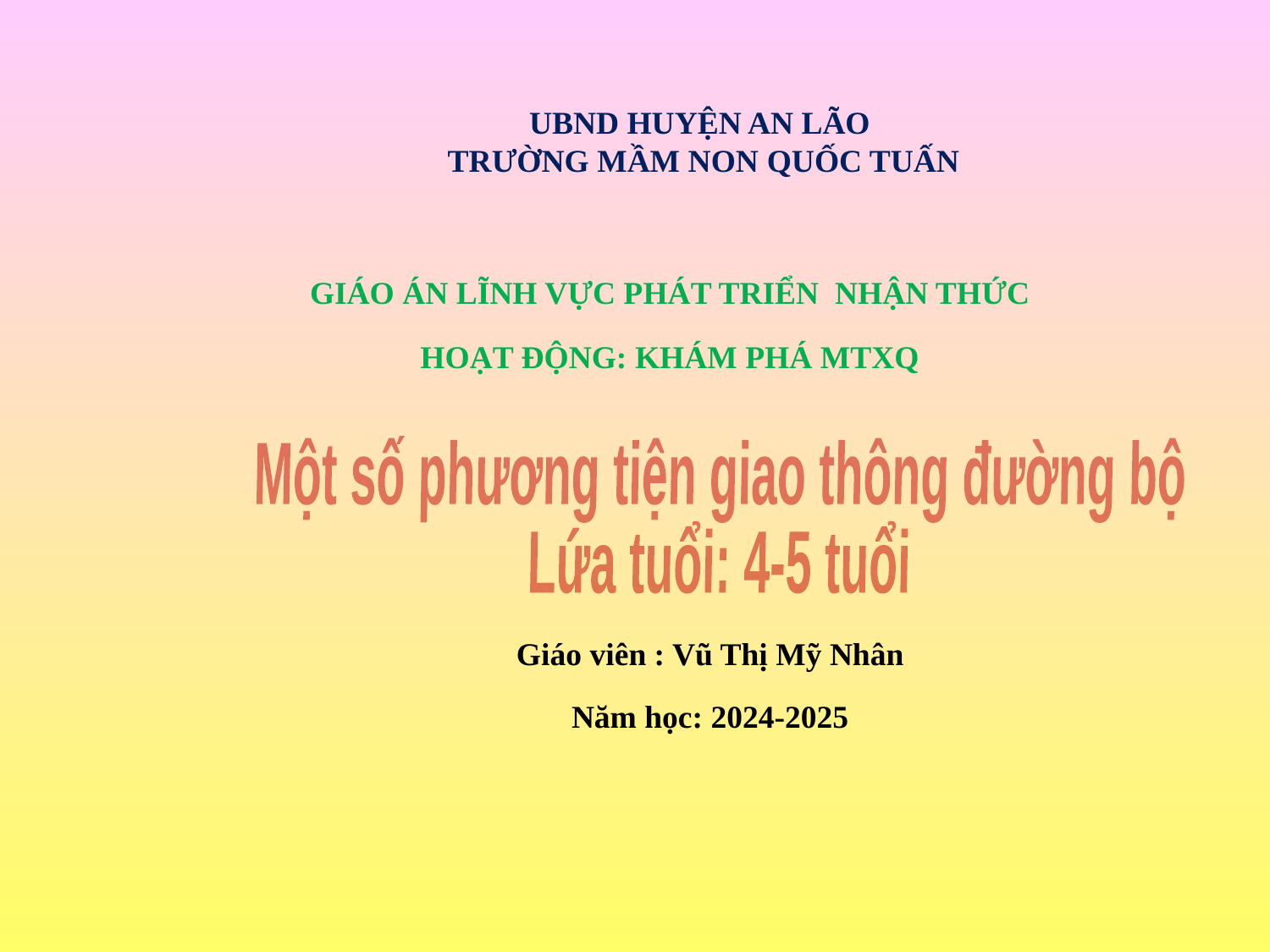

UBND HUYỆN AN LÃO
 TRƯỜNG MẦM NON QUỐC TUẤN
GIÁO ÁN LĨNH VỰC PHÁT TRIỂN  NHẬN THỨC
HOẠT ĐỘNG: KHÁM PHÁ MTXQ

Một số phương tiện giao thông đường bộ
Lứa tuổi: 4-5 tuổi
Giáo viên : Vũ Thị Mỹ Nhân
Năm học: 2024-2025